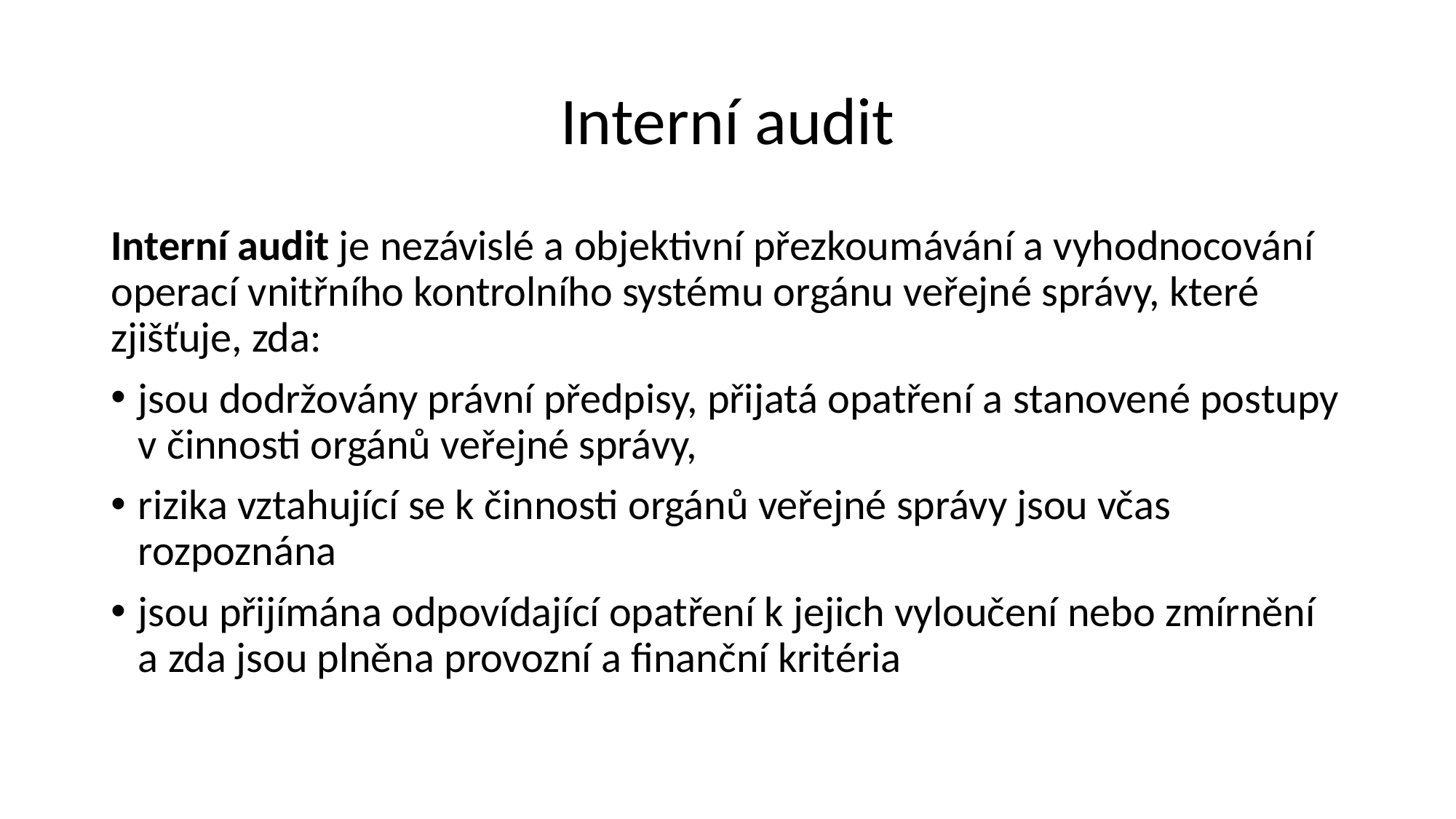

# Interní audit
Interní audit je nezávislé a objektivní přezkoumávání a vyhodnocování operací vnitřního kontrolního systému orgánu veřejné správy, které zjišťuje, zda:
jsou dodržovány právní předpisy, přijatá opatření a stanovené postupy v činnosti orgánů veřejné správy,
rizika vztahující se k činnosti orgánů veřejné správy jsou včas rozpoznána
jsou přijímána odpovídající opatření k jejich vyloučení nebo zmírnění a zda jsou plněna provozní a finanční kritéria